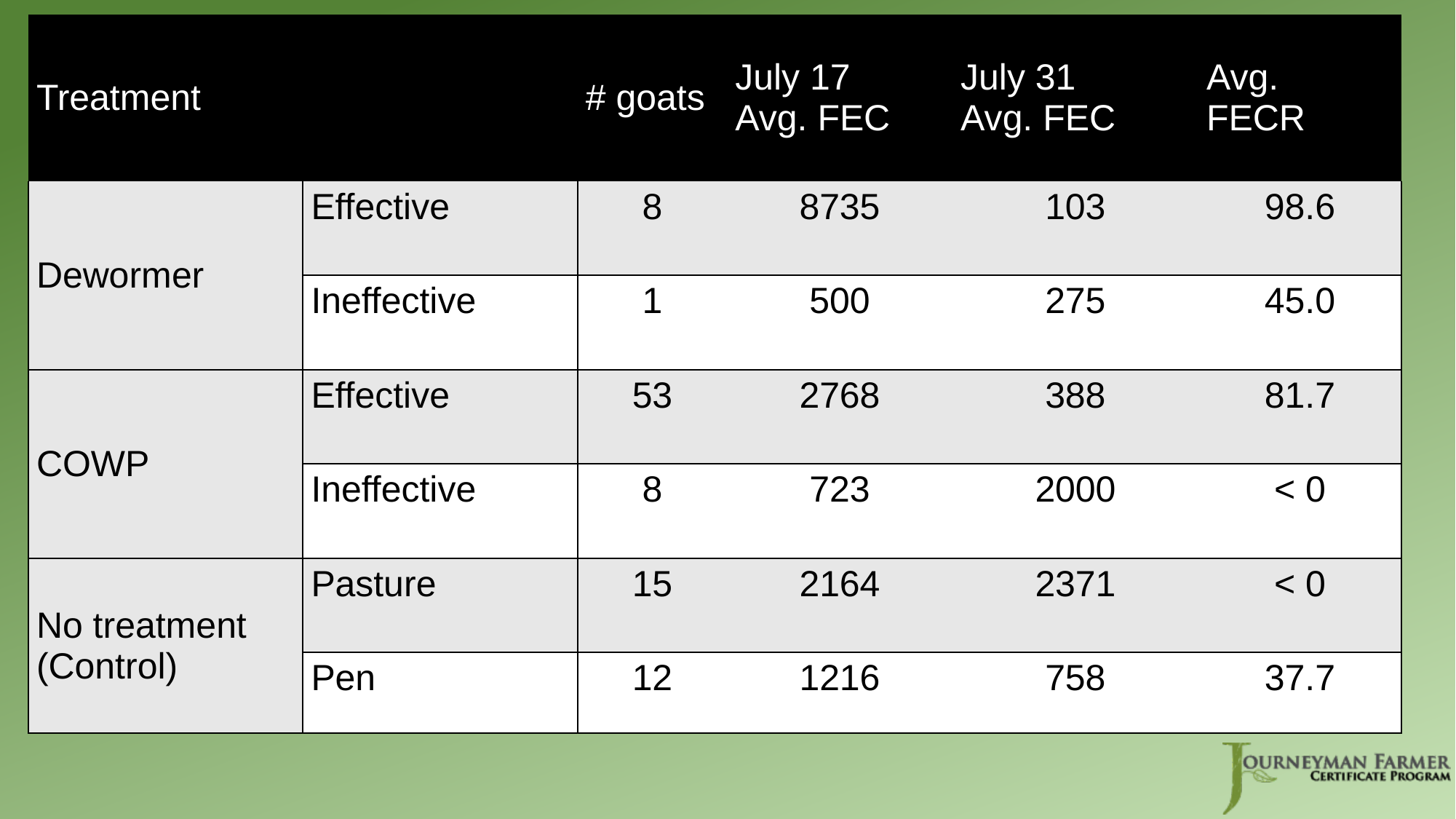

| Treatment |  | # goats | July 17 Avg. FEC | July 31 Avg. FEC | Avg. FECR |
| --- | --- | --- | --- | --- | --- |
| Dewormer | Effective | 8 | 8735 | 103 | 98.6 |
|  | Ineffective | 1 | 500 | 275 | 45.0 |
| COWP | Effective | 53 | 2768 | 388 | 81.7 |
|  | Ineffective | 8 | 723 | 2000 | < 0 |
| No treatment (Control) | Pasture | 15 | 2164 | 2371 | < 0 |
|  | Pen | 12 | 1216 | 758 | 37.7 |